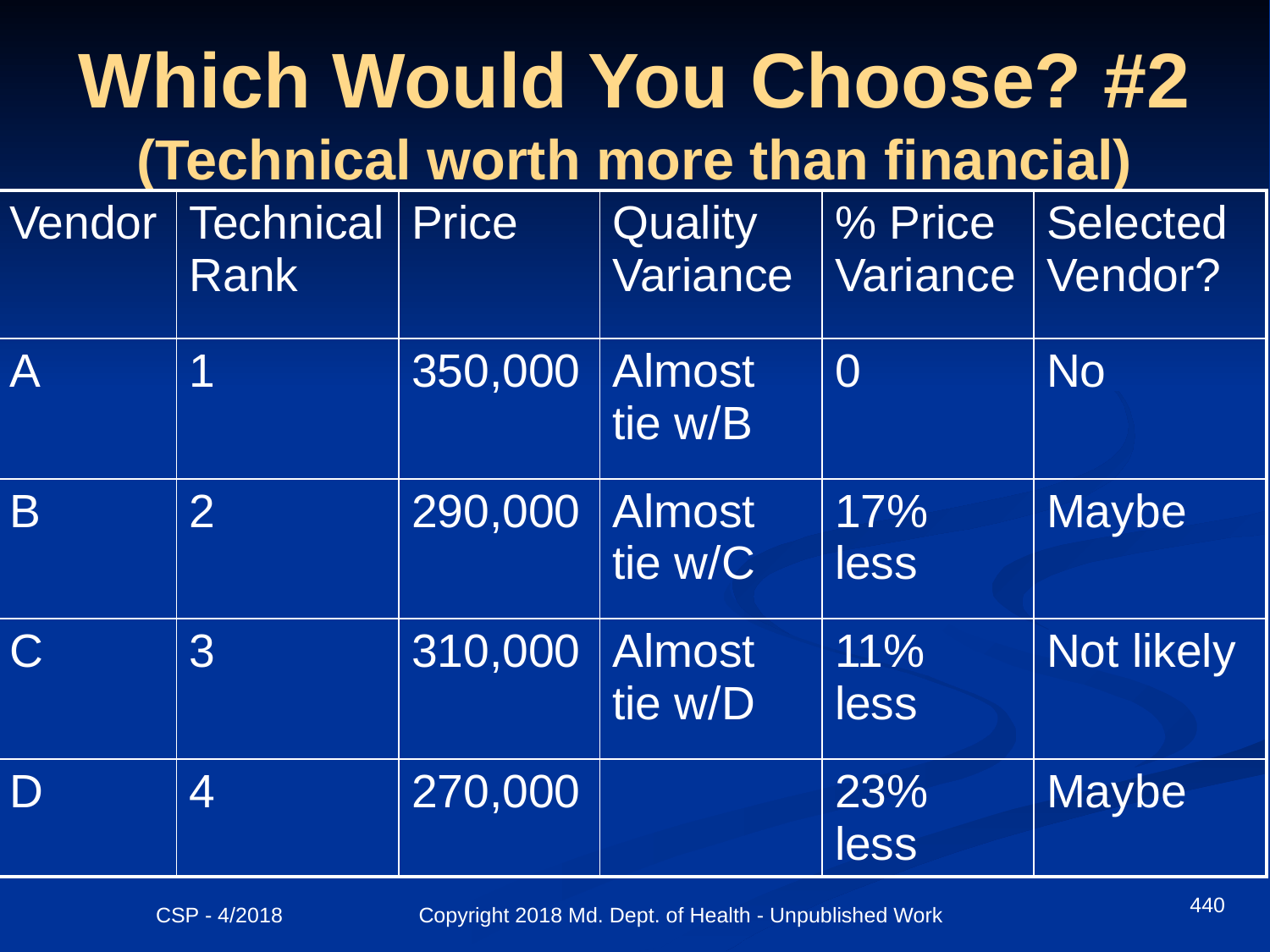

# Which Would You Choose? #2 (Technical worth more than financial)
| Vendor | Technical Rank | Price | Quality Variance | % Price Variance | Selected Vendor? |
| --- | --- | --- | --- | --- | --- |
| A | 1 | 350,000 | Almost tie w/B | 0 | No |
| B | 2 | 290,000 | Almost tie w/C | 17% less | Maybe |
| C | 3 | 310,000 | Almost tie w/D | 11% less | Not likely |
| D | 4 | 270,000 |  | 23% less | Maybe |
440
CSP - 4/2018                       Copyright 2018 Md. Dept. of Health - Unpublished Work